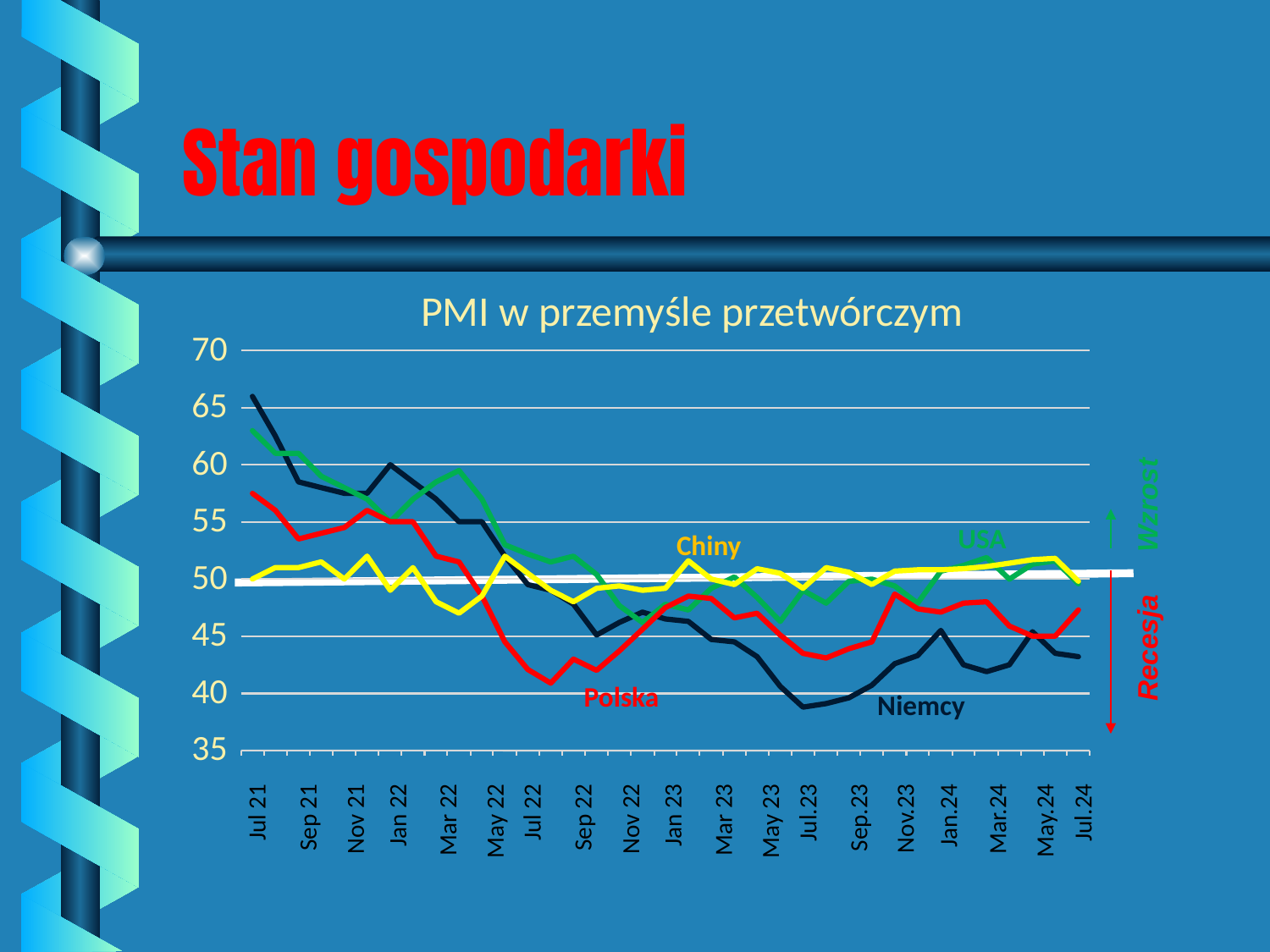

# Stan gospodarki

PMI w przemyśle przetwórczym
70

65

60
Wzrost

55
Recesja
USA
Chiny
50

45
40
Polska
Niemcy
35

Jul 21
Jul 22
Jul.24
Jul.23
Jan 22
Jan 23
Jan.24
Sep 21
Sep 22
Sep.23
Nov.23
Mar.24
Nov 21
Nov 22
Mar 22
Mar 23
May.24
May 22
May 23
Source: tradingeconomics.com